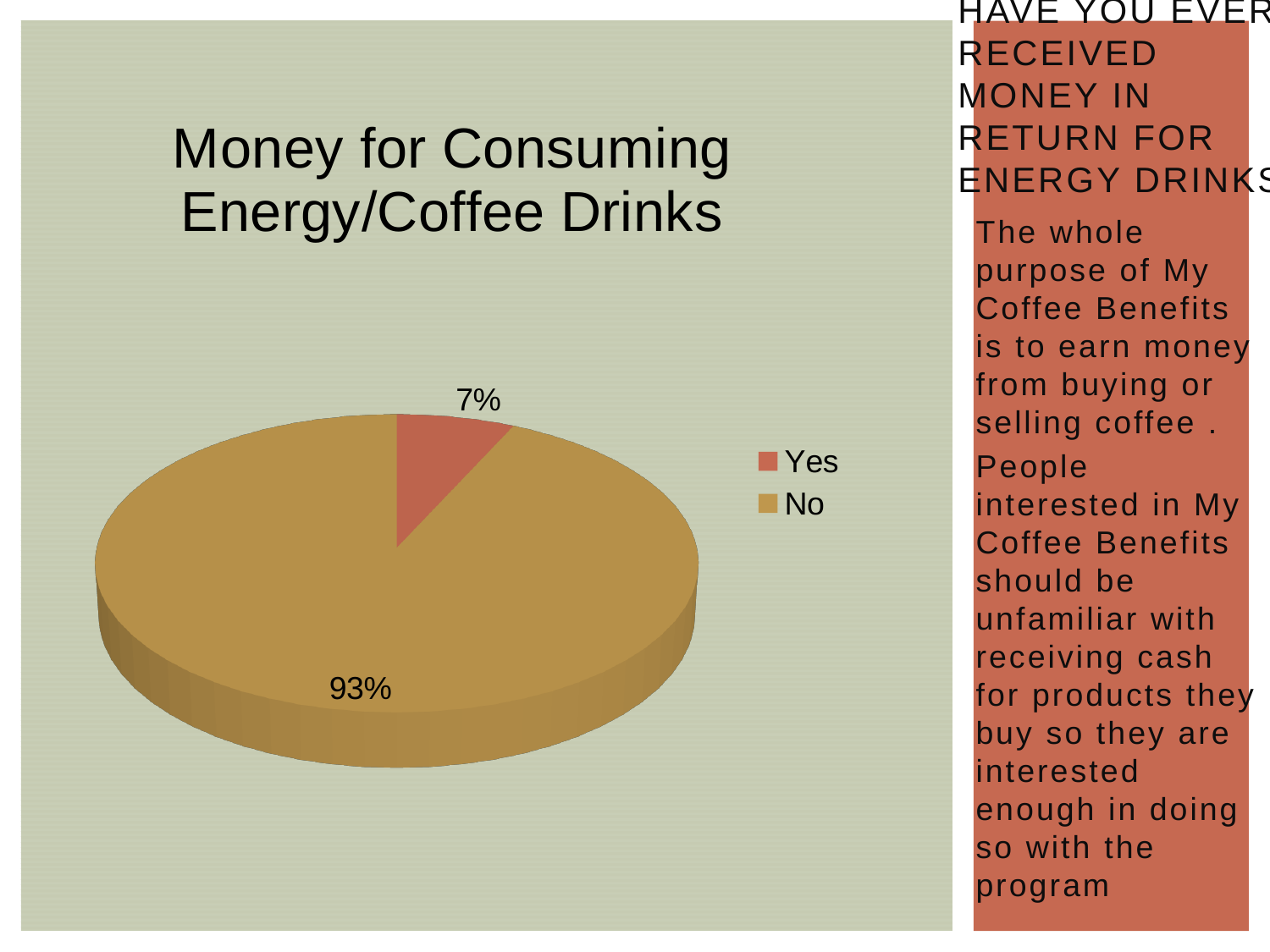

# Have you ever received money in return for energy drinks?

[unsupported chart]

The whole purpose of My Coffee Benefits is to earn money from buying or selling coffee .
People interested in My Coffee Benefits should be unfamiliar with receiving cash for products they buy so they are interested enough in doing so with the program